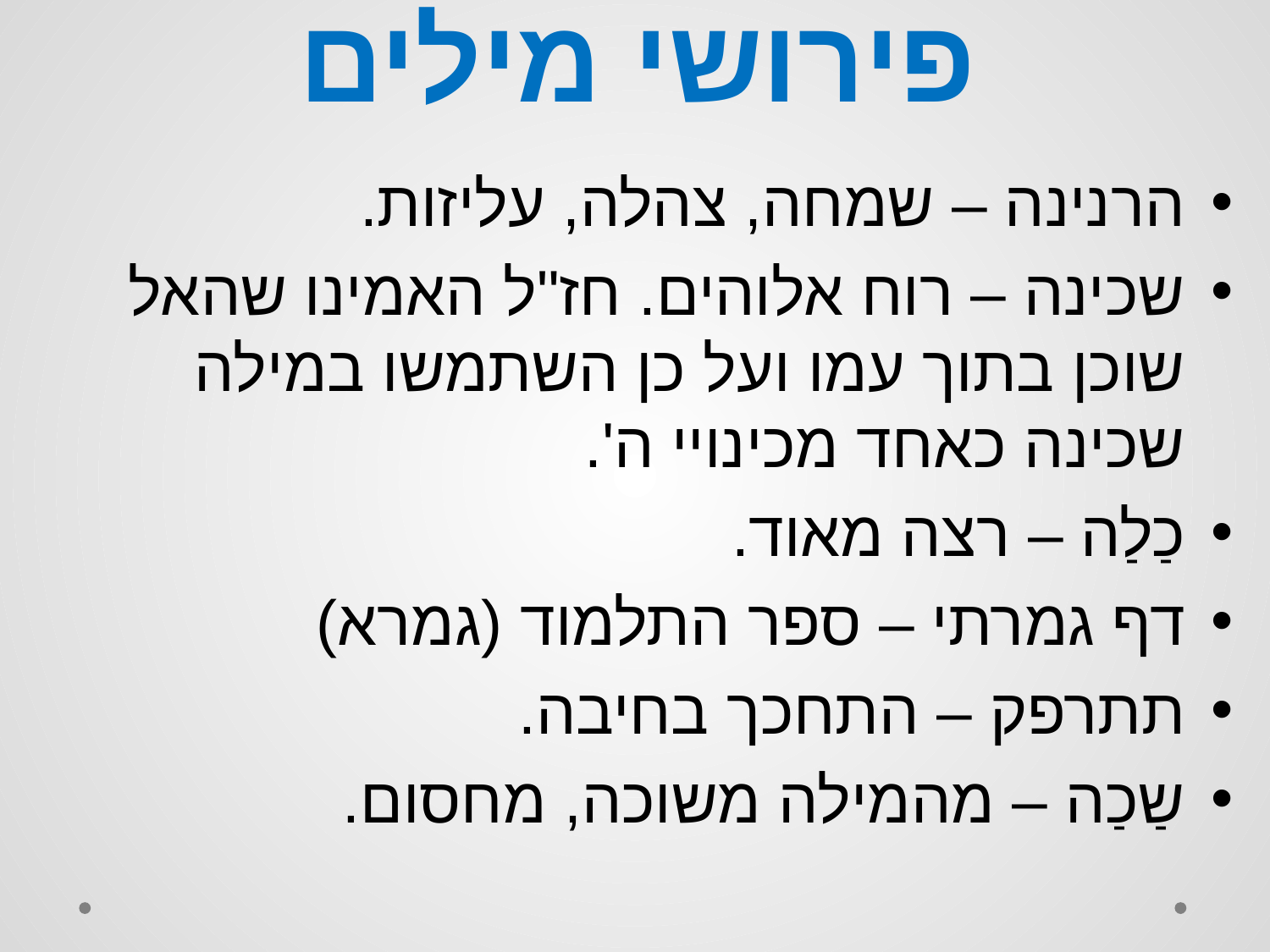

# פירושי מילים
הרנינה – שמחה, צהלה, עליזות.
שכינה – רוח אלוהים. חז"ל האמינו שהאל שוכן בתוך עמו ועל כן השתמשו במילה שכינה כאחד מכינויי ה'.
כַלַה – רצה מאוד.
דף גמרתי – ספר התלמוד (גמרא)
תתרפק – התחכך בחיבה.
שַכַה – מהמילה משוכה, מחסום.